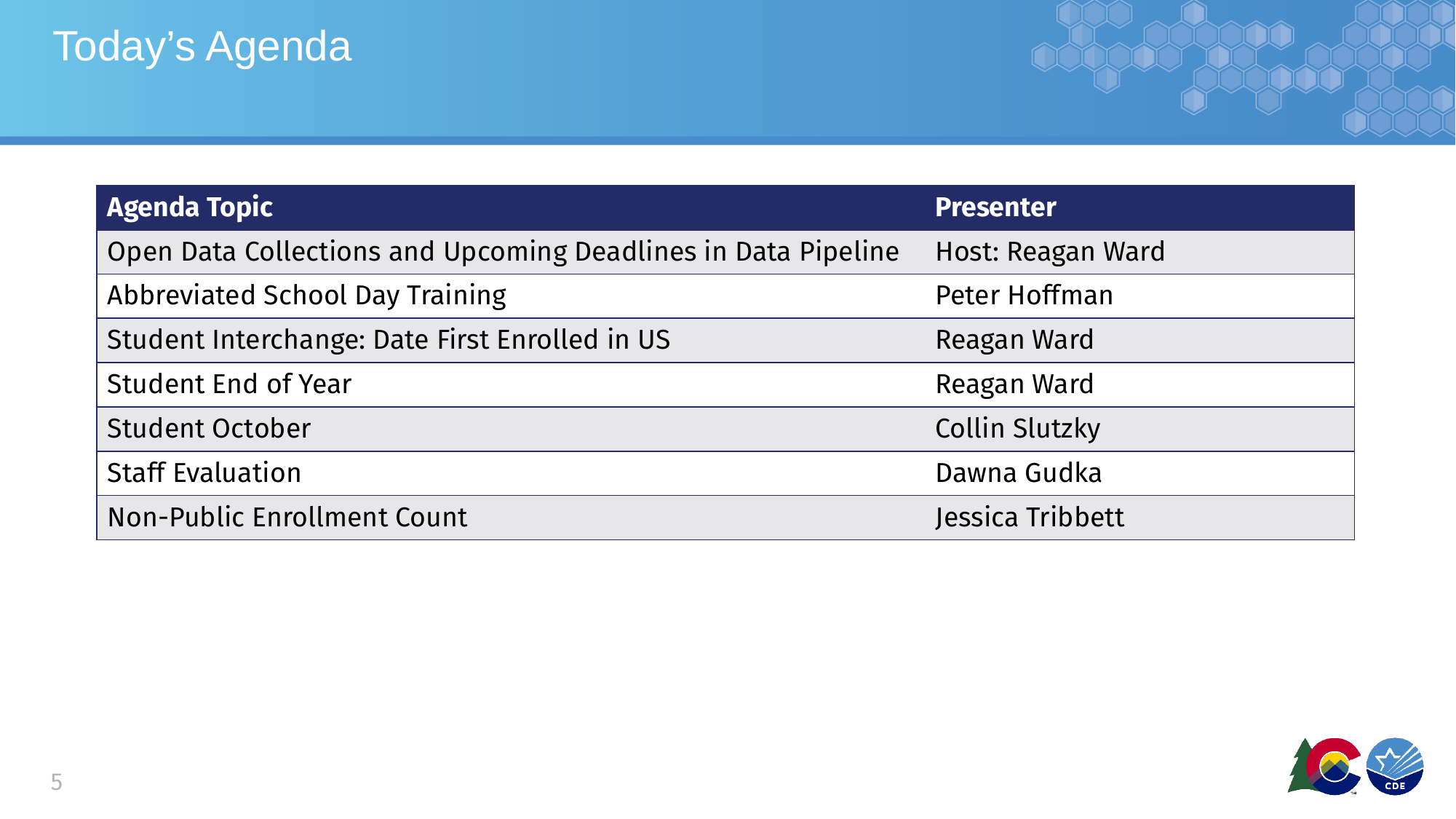

# Today’s Agenda
| Agenda Topic | Presenter |
| --- | --- |
| Open Data Collections and Upcoming Deadlines in Data Pipeline | Host: Reagan Ward |
| Abbreviated School Day Training | Peter Hoffman |
| Student Interchange: Date First Enrolled in US | Reagan Ward |
| Student End of Year | Reagan Ward |
| Student October | Collin Slutzky |
| Staff Evaluation | Dawna Gudka |
| Non-Public Enrollment Count | Jessica Tribbett |
5